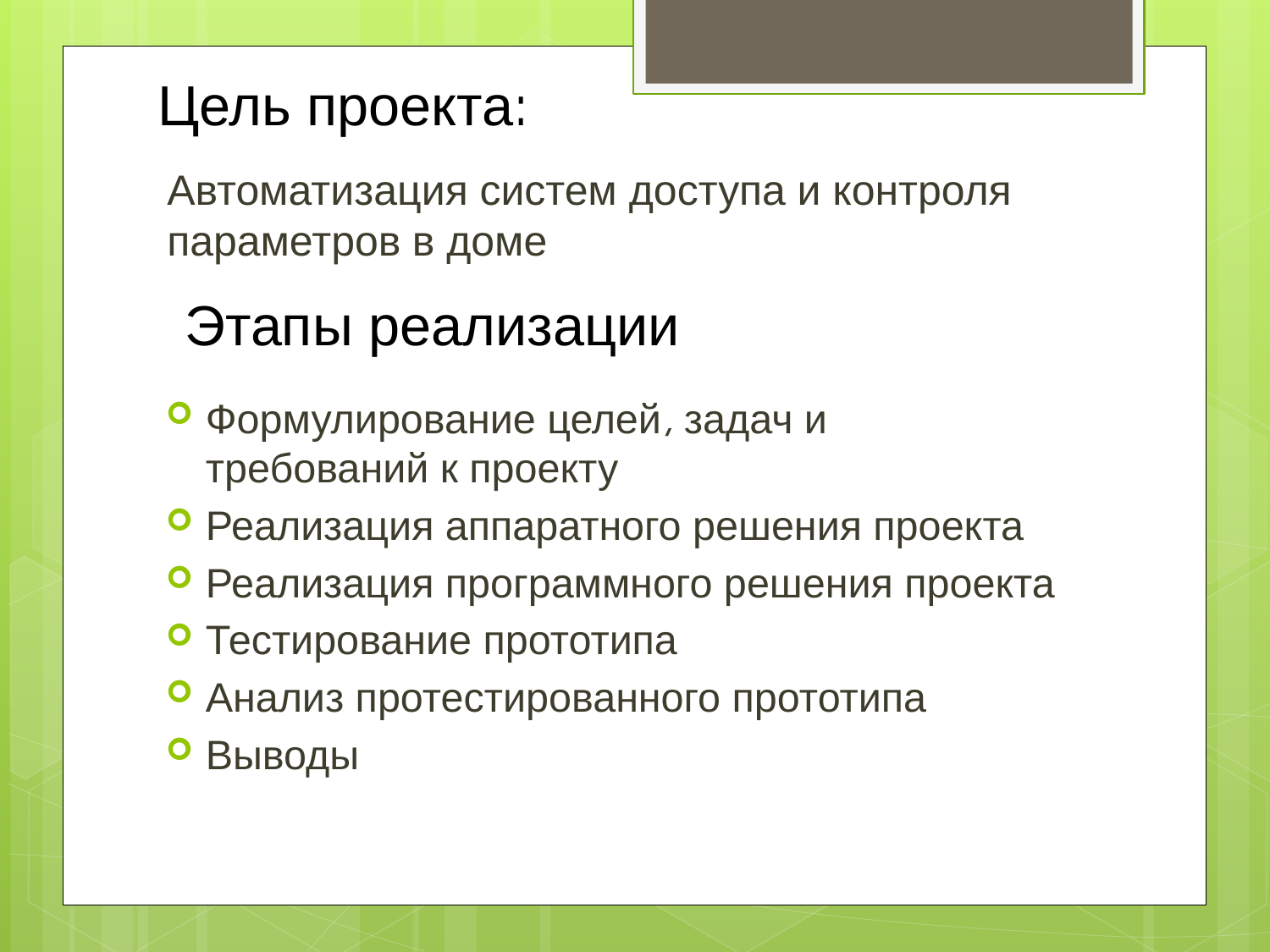

Цель проекта:
Автоматизация систем доступа и контроля параметров в доме
Этапы реализации
Формулирование целей, задач и требований к проекту
Реализация аппаратного решения проекта
Реализация программного решения проекта
Тестирование прототипа
Анализ протестированного прототипа
Выводы